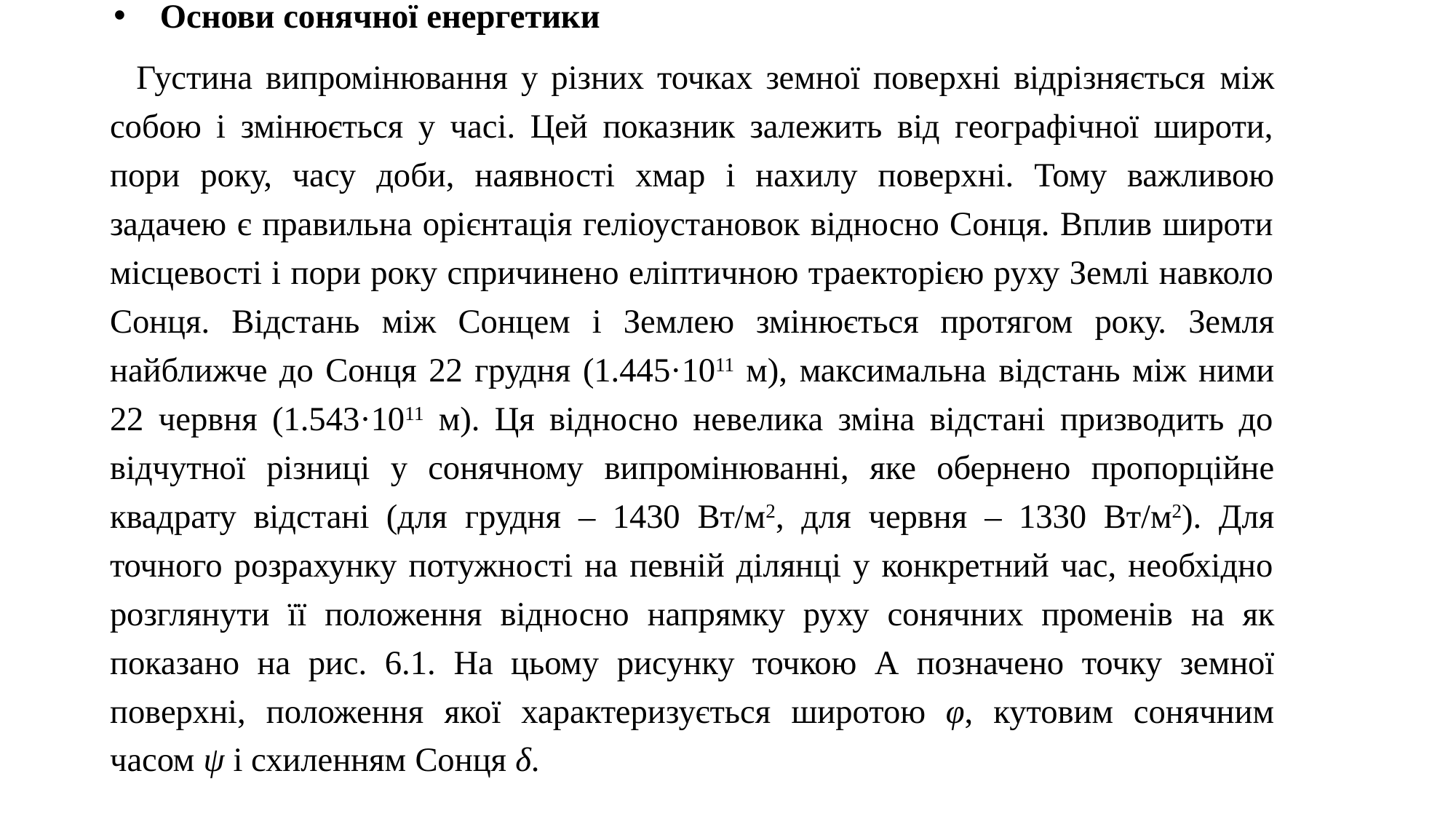

Основи сонячної енергетики
  Густина випромінювання у різних точках земної поверхні відрізняється між собою і змінюється у часі. Цей показник залежить від географічної широти, пори року, часу доби, наявності хмар і нахилу поверхні. Тому важливою задачею є правильна орієнтація геліоустановок відносно Сонця. Вплив широти місцевості і пори року спричинено еліптичною траекторією руху Землі навколо Сонця. Відстань між Сонцем і Землею змінюється протягом року. Земля найближче до Сонця 22 грудня (1.445·1011 м), максимальна відстань між ними
22 червня (1.543·1011 м). Ця відносно невелика зміна відстані призводить до відчутної різниці у сонячному випромінюванні, яке обернено пропорційне квадрату відстані (для грудня – 1430 Вт/м2, для червня – 1330 Вт/м2). Для точного розрахунку потужності на певній ділянці у конкретний час, необхідно розглянути її положення відносно напрямку руху сонячних променів на як показано на рис. 6.1. На цьому рисунку точкою А позначено точку земної поверхні, положення якої характеризується широтою φ, кутовим сонячним часом ψ і схиленням Сонця δ.